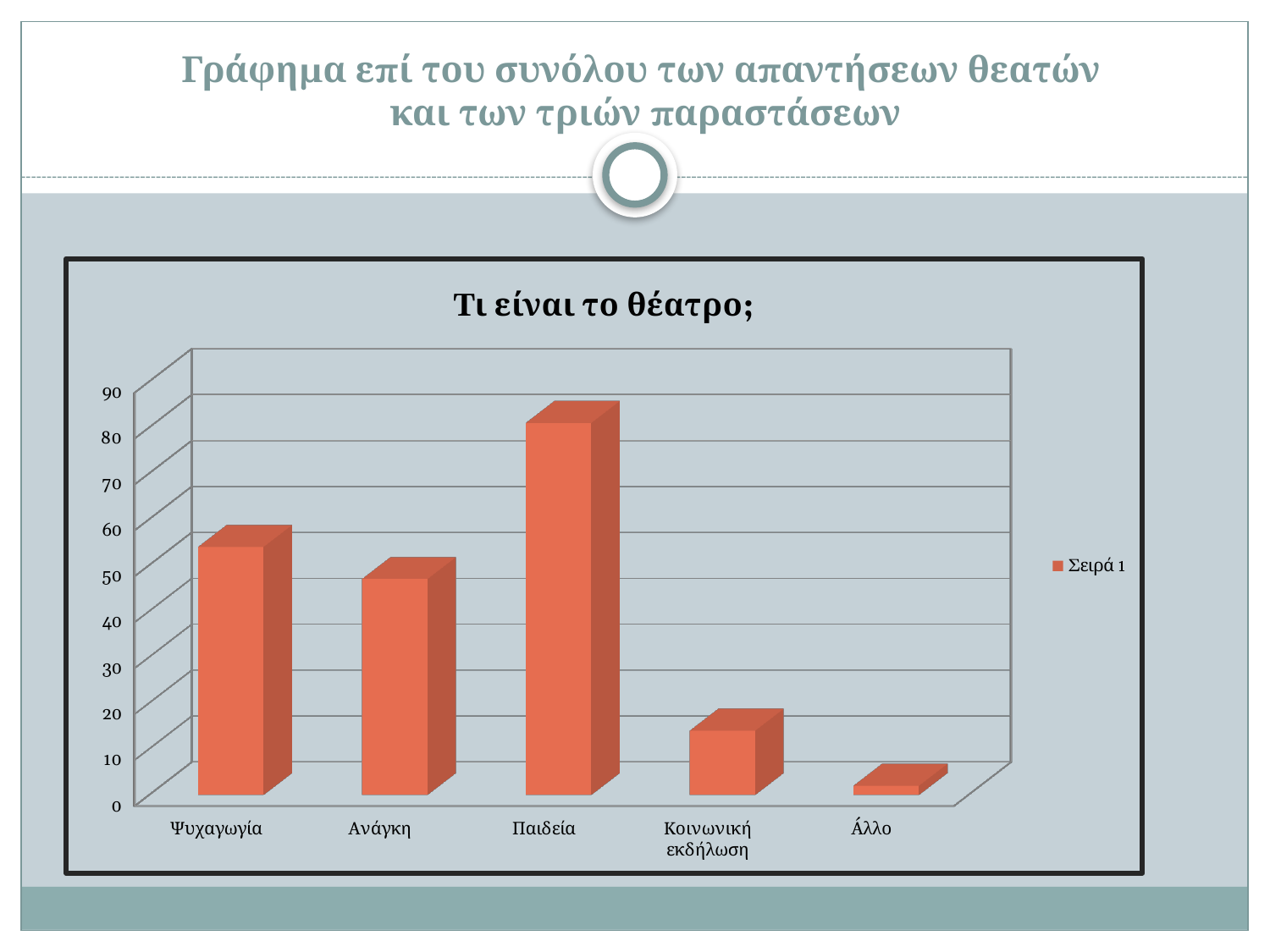

# Γράφημα επί του συνόλου των απαντήσεων θεατών και των τριών παραστάσεων

[unsupported chart]